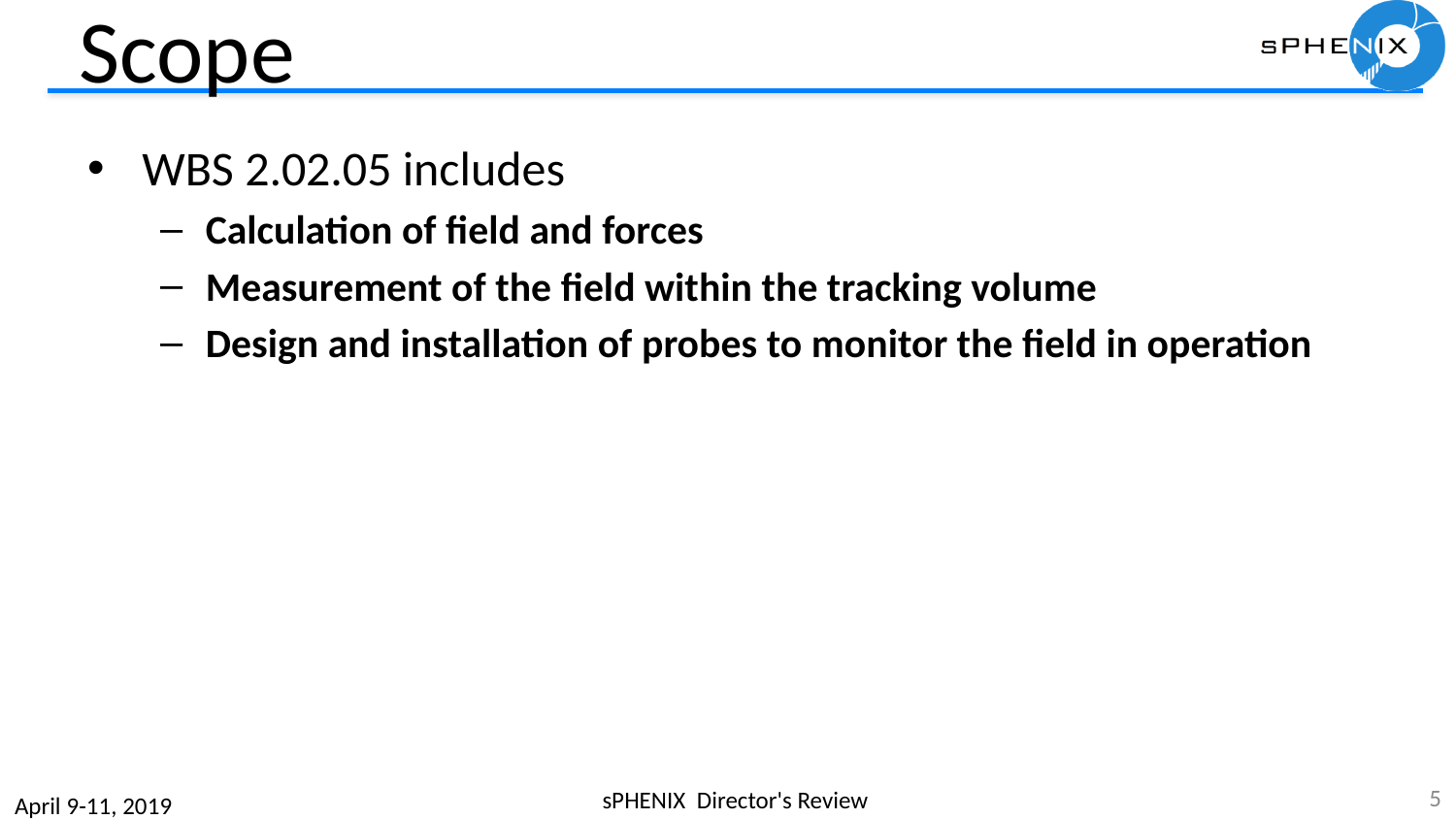

# Scope
WBS 2.02.05 includes
Calculation of field and forces
Measurement of the field within the tracking volume
Design and installation of probes to monitor the field in operation

5
sPHENIX  Director's Review
April 9-11, 2019